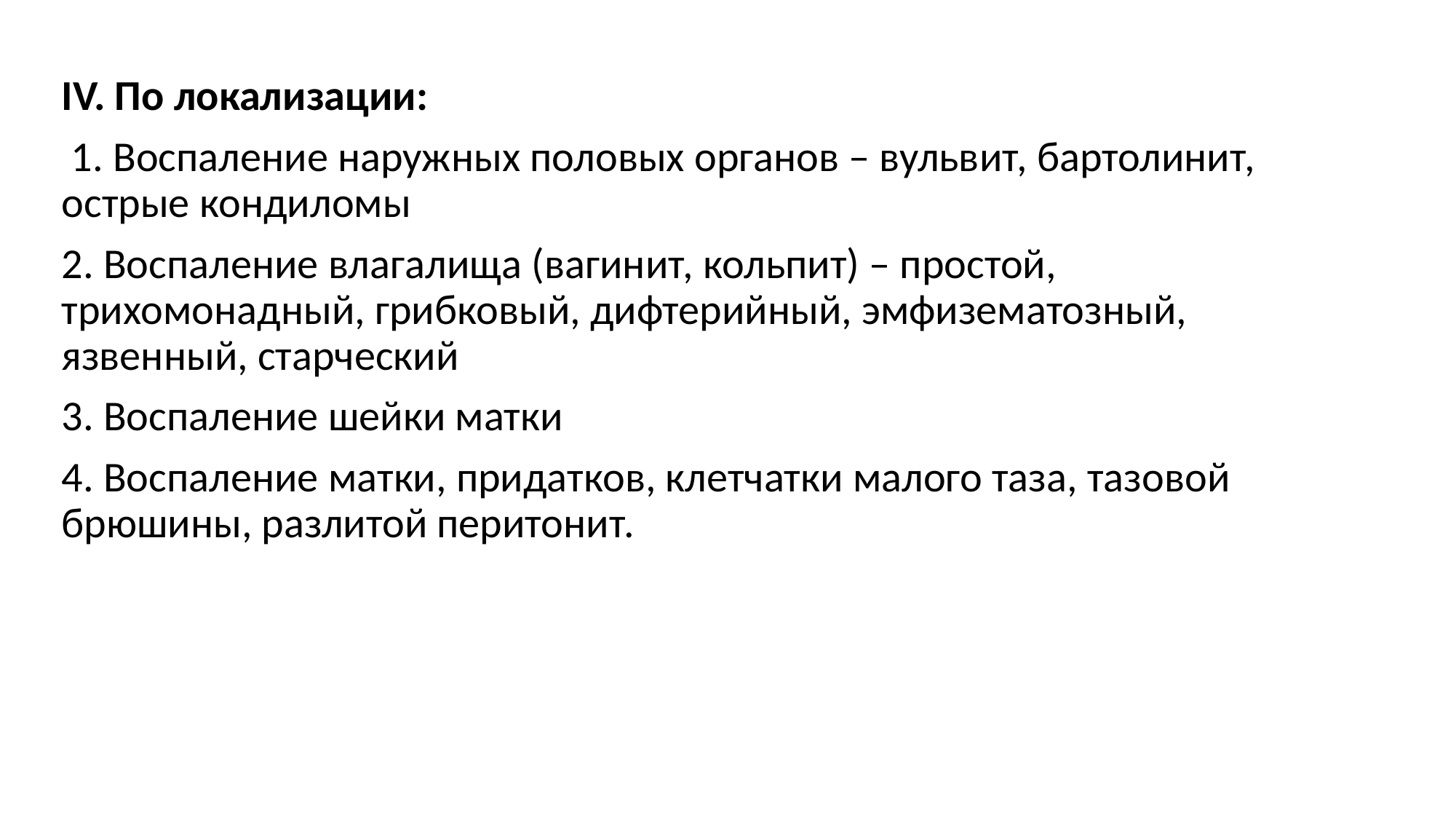

IV. По локализации:
 1. Воспаление наружных половых органов – вульвит, бартолинит, острые кондиломы
2. Воспаление влагалища (вагинит, кольпит) – простой, трихомонадный, грибковый, дифтерийный, эмфизематозный, язвенный, старческий
3. Воспаление шейки матки
4. Воспаление матки, придатков, клетчатки малого таза, тазовой брюшины, разлитой перитонит.